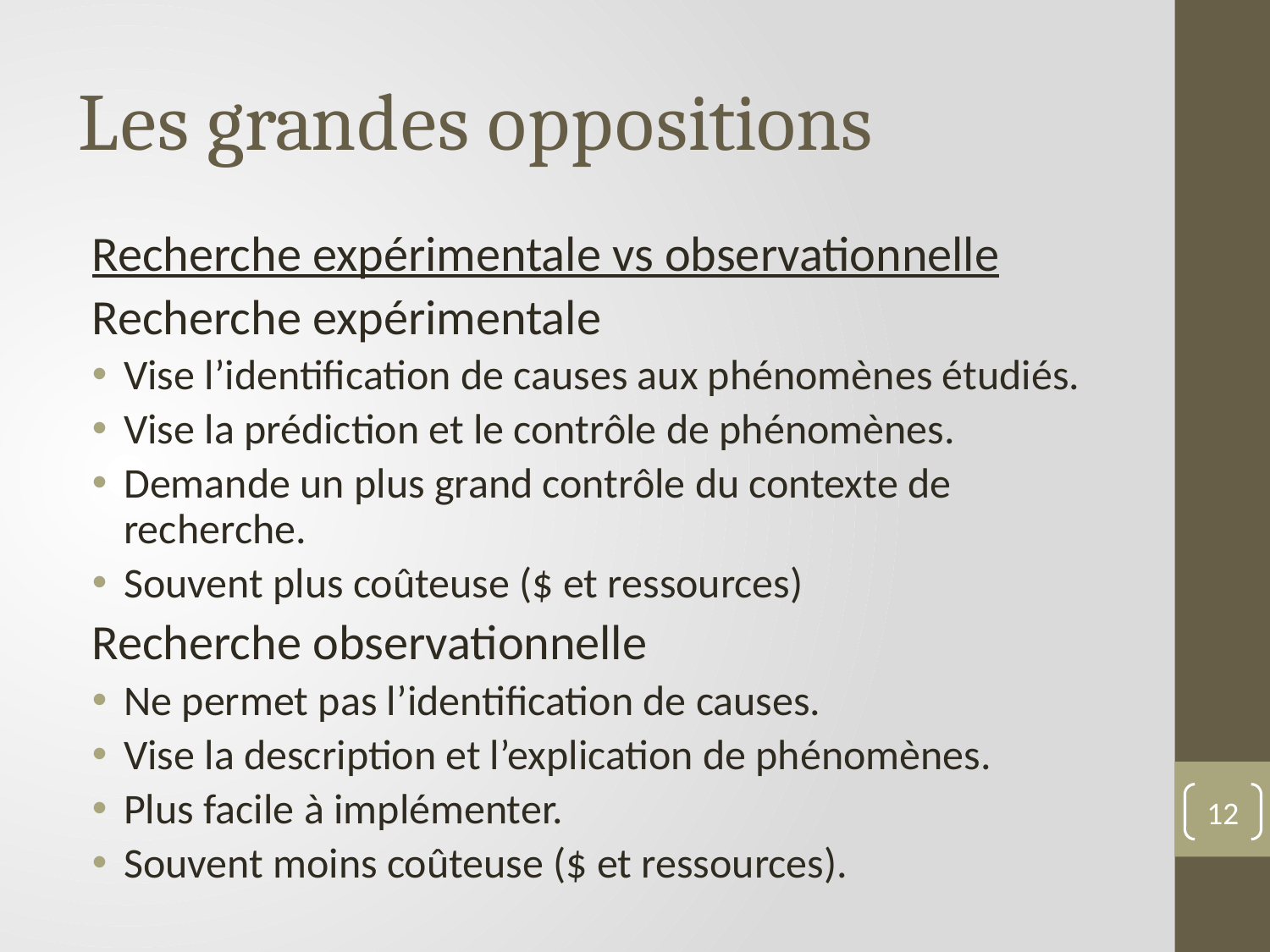

# Les grandes oppositions
Recherche expérimentale vs observationnelle
Recherche expérimentale
Vise l’identification de causes aux phénomènes étudiés.
Vise la prédiction et le contrôle de phénomènes.
Demande un plus grand contrôle du contexte de recherche.
Souvent plus coûteuse ($ et ressources)
Recherche observationnelle
Ne permet pas l’identification de causes.
Vise la description et l’explication de phénomènes.
Plus facile à implémenter.
Souvent moins coûteuse ($ et ressources).
12